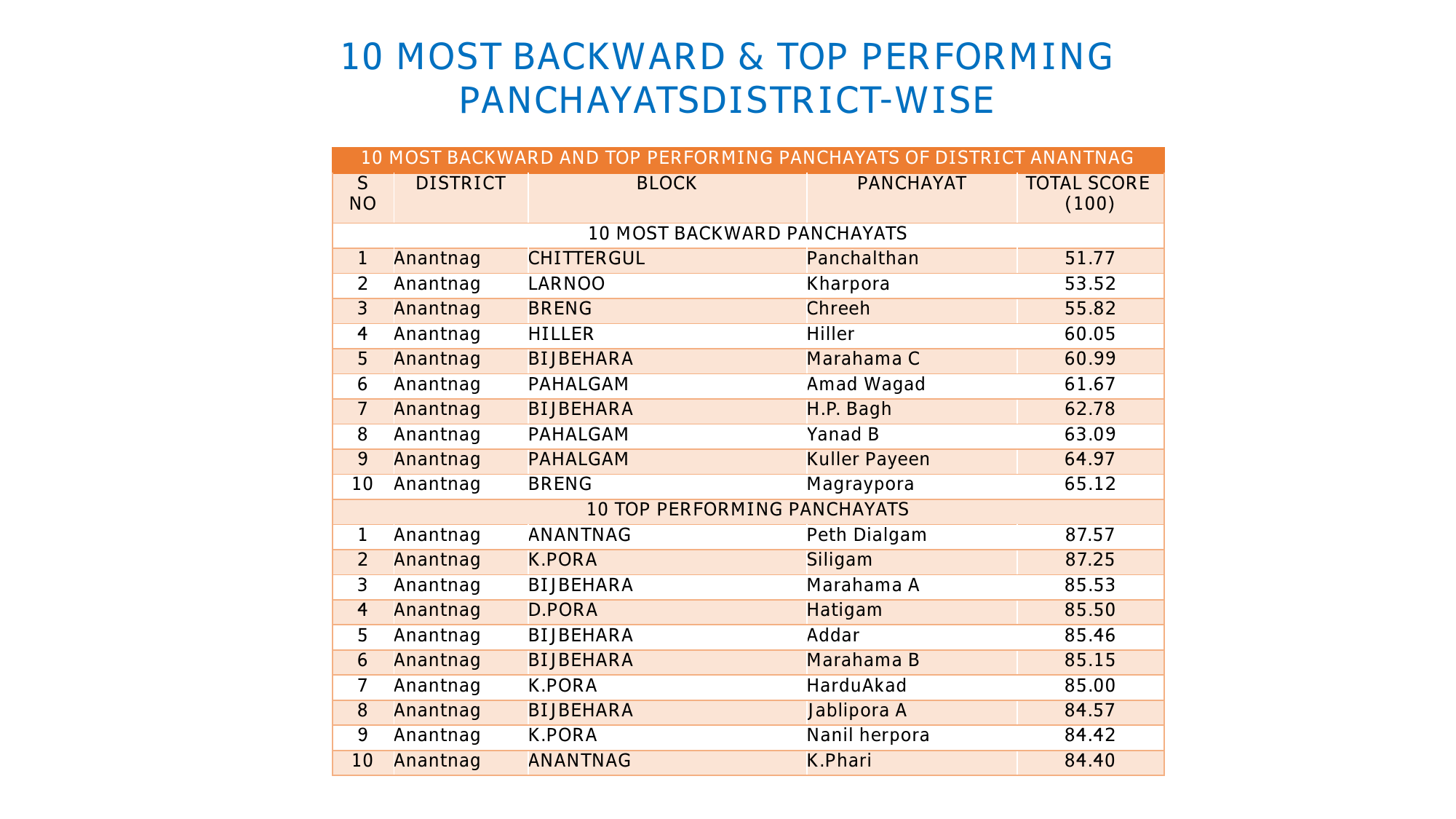

10 MOST BACKWARD & TOP PERFORMING PANCHAYATSDISTRICT-WISE
| 10 MOST BACKWARD AND TOP PERFORMING PANCHAYATS OF DISTRICT ANANTNAG |  |  |  |  |
| --- | --- | --- | --- | --- |
| S NO | DISTRICT | BLOCK | PANCHAYAT | TOTAL SCORE (100) |
| 10 MOST BACKWARD PANCHAYATS |  |  |  |  |
| 1 | Anantnag | CHITTERGUL | Panchalthan | 51.77 |
| 2 | Anantnag | LARNOO | Kharpora | 53.52 |
| 3 | Anantnag | BRENG | Chreeh | 55.82 |
| 4 | Anantnag | HILLER | Hiller | 60.05 |
| 5 | Anantnag | BIJBEHARA | Marahama C | 60.99 |
| 6 | Anantnag | PAHALGAM | Amad Wagad | 61.67 |
| 7 | Anantnag | BIJBEHARA | H.P. Bagh | 62.78 |
| 8 | Anantnag | PAHALGAM | Yanad B | 63.09 |
| 9 | Anantnag | PAHALGAM | Kuller Payeen | 64.97 |
| 10 | Anantnag | BRENG | Magraypora | 65.12 |
| 10 TOP PERFORMING PANCHAYATS |  |  |  |  |
| 1 | Anantnag | ANANTNAG | Peth Dialgam | 87.57 |
| 2 | Anantnag | K.PORA | Siligam | 87.25 |
| 3 | Anantnag | BIJBEHARA | Marahama A | 85.53 |
| 4 | Anantnag | D.PORA | Hatigam | 85.50 |
| 5 | Anantnag | BIJBEHARA | Addar | 85.46 |
| 6 | Anantnag | BIJBEHARA | Marahama B | 85.15 |
| 7 | Anantnag | K.PORA | HarduAkad | 85.00 |
| 8 | Anantnag | BIJBEHARA | Jablipora A | 84.57 |
| 9 | Anantnag | K.PORA | Nanil herpora | 84.42 |
| 10 | Anantnag | ANANTNAG | K.Phari | 84.40 |